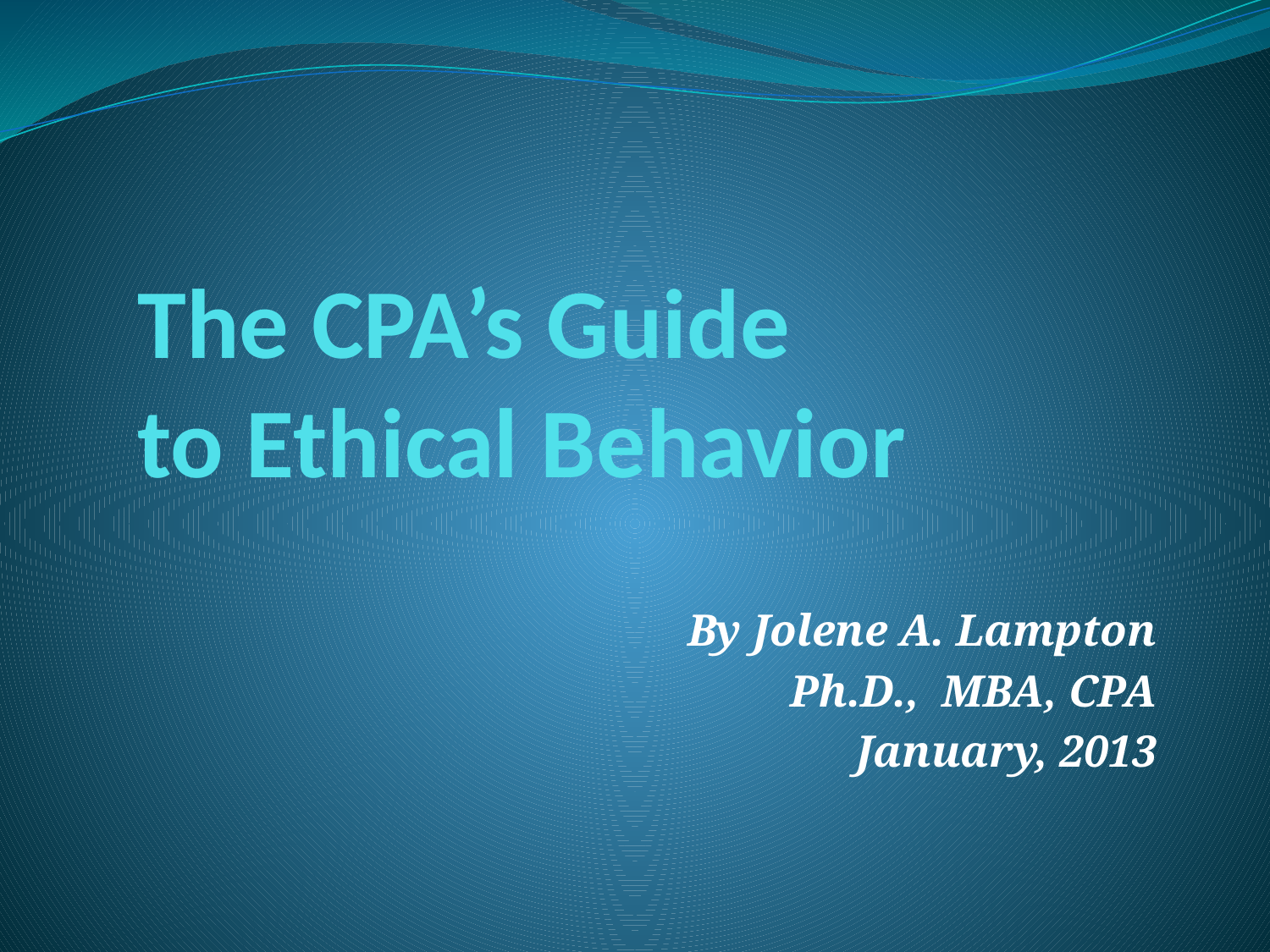

# The CPA’s Guide to Ethical Behavior

By Jolene A. Lampton
Ph.D.,  MBA, CPA
January, 2013